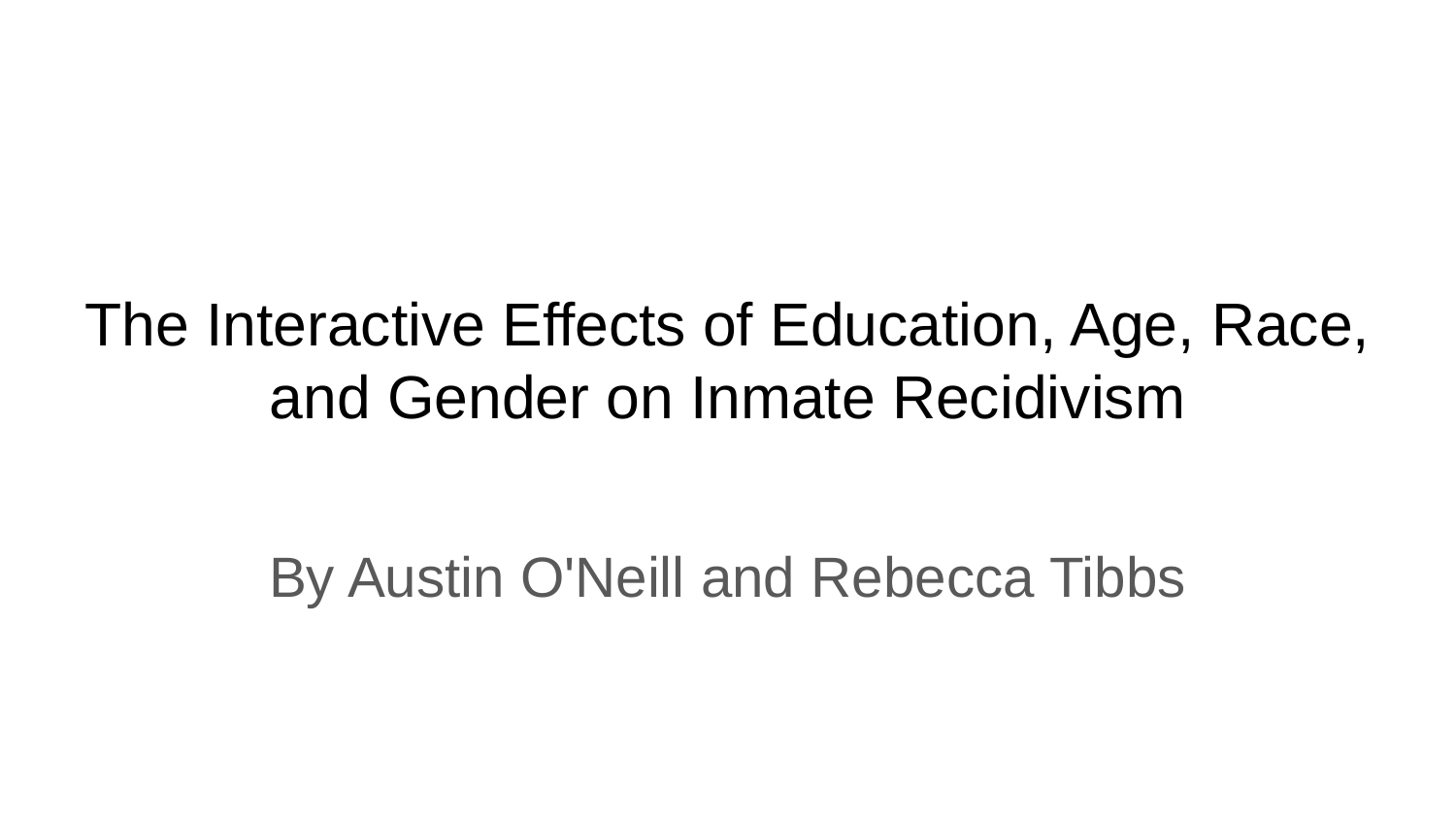

# The Interactive Effects of Education, Age, Race, and Gender on Inmate Recidivism
By Austin O'Neill and Rebecca Tibbs